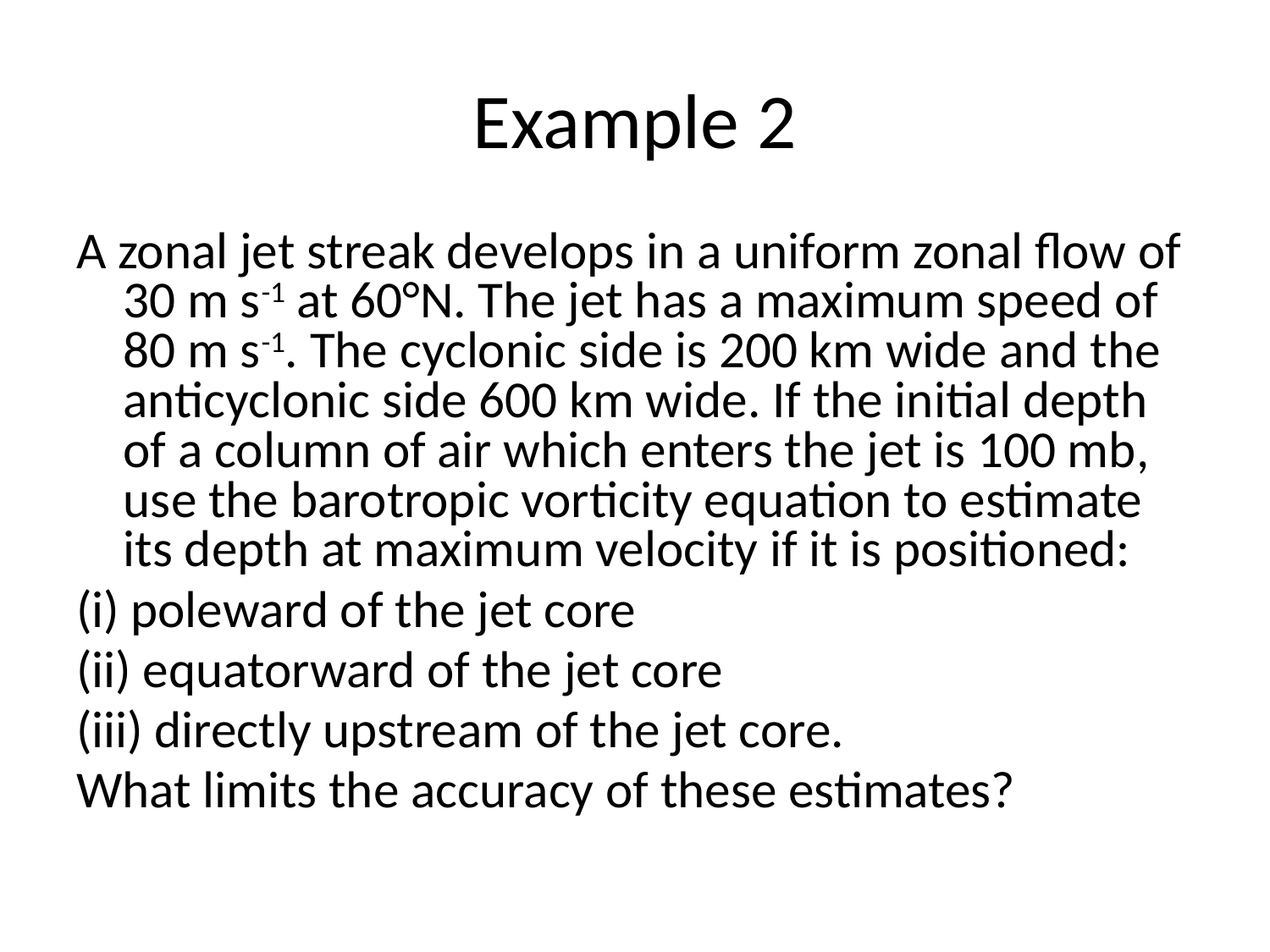

# Example 2
A zonal jet streak develops in a uniform zonal flow of 30 m s-1 at 60°N. The jet has a maximum speed of 80 m s-1. The cyclonic side is 200 km wide and the anticyclonic side 600 km wide. If the initial depth of a column of air which enters the jet is 100 mb, use the barotropic vorticity equation to estimate its depth at maximum velocity if it is positioned:
(i) poleward of the jet core
(ii) equatorward of the jet core
(iii) directly upstream of the jet core.
What limits the accuracy of these estimates?